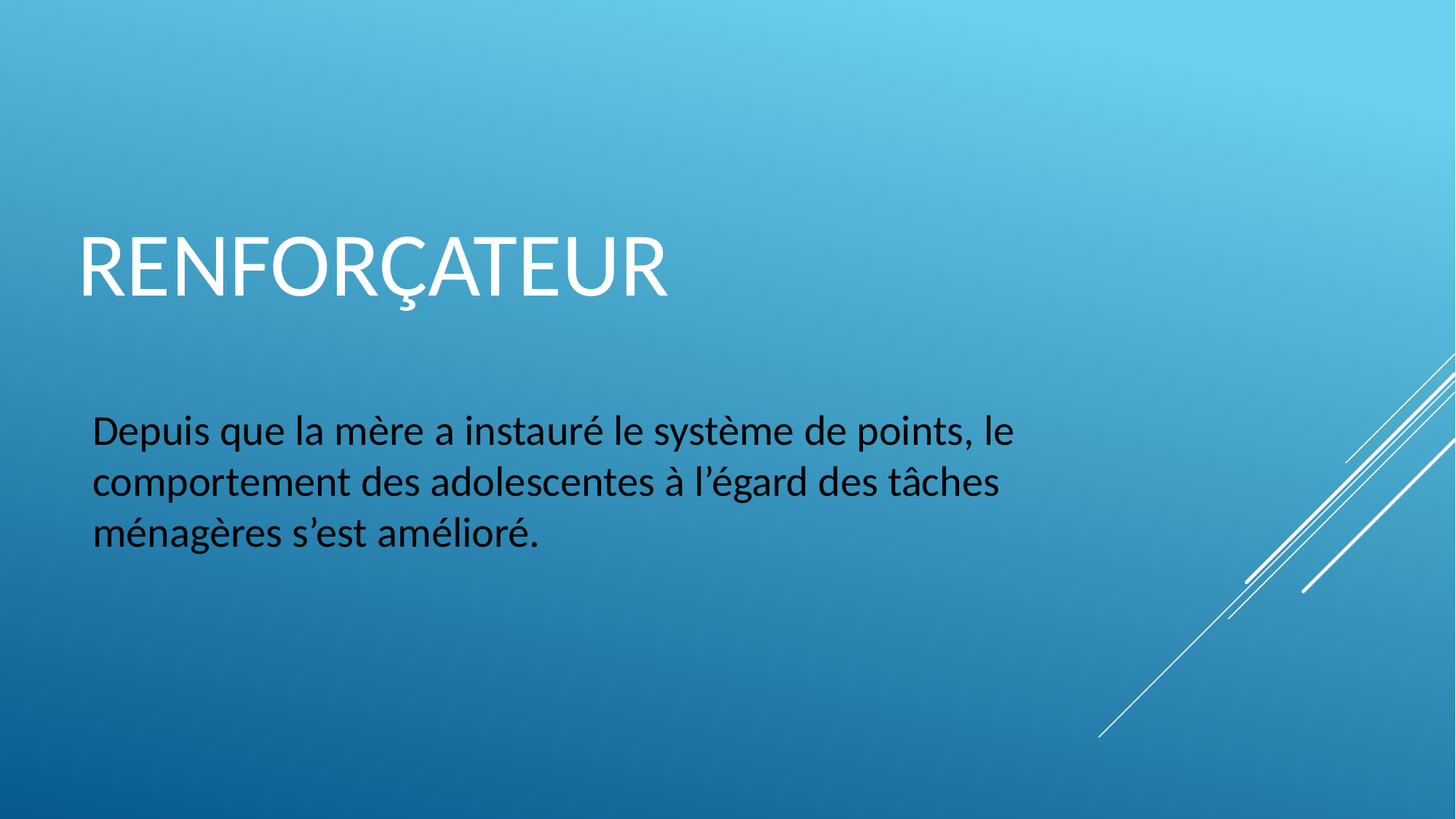

# RENFORÇATEUR
Depuis que la mère a instauré le système de points, le comportement des adolescentes à l’égard des tâches ménagères s’est amélioré.